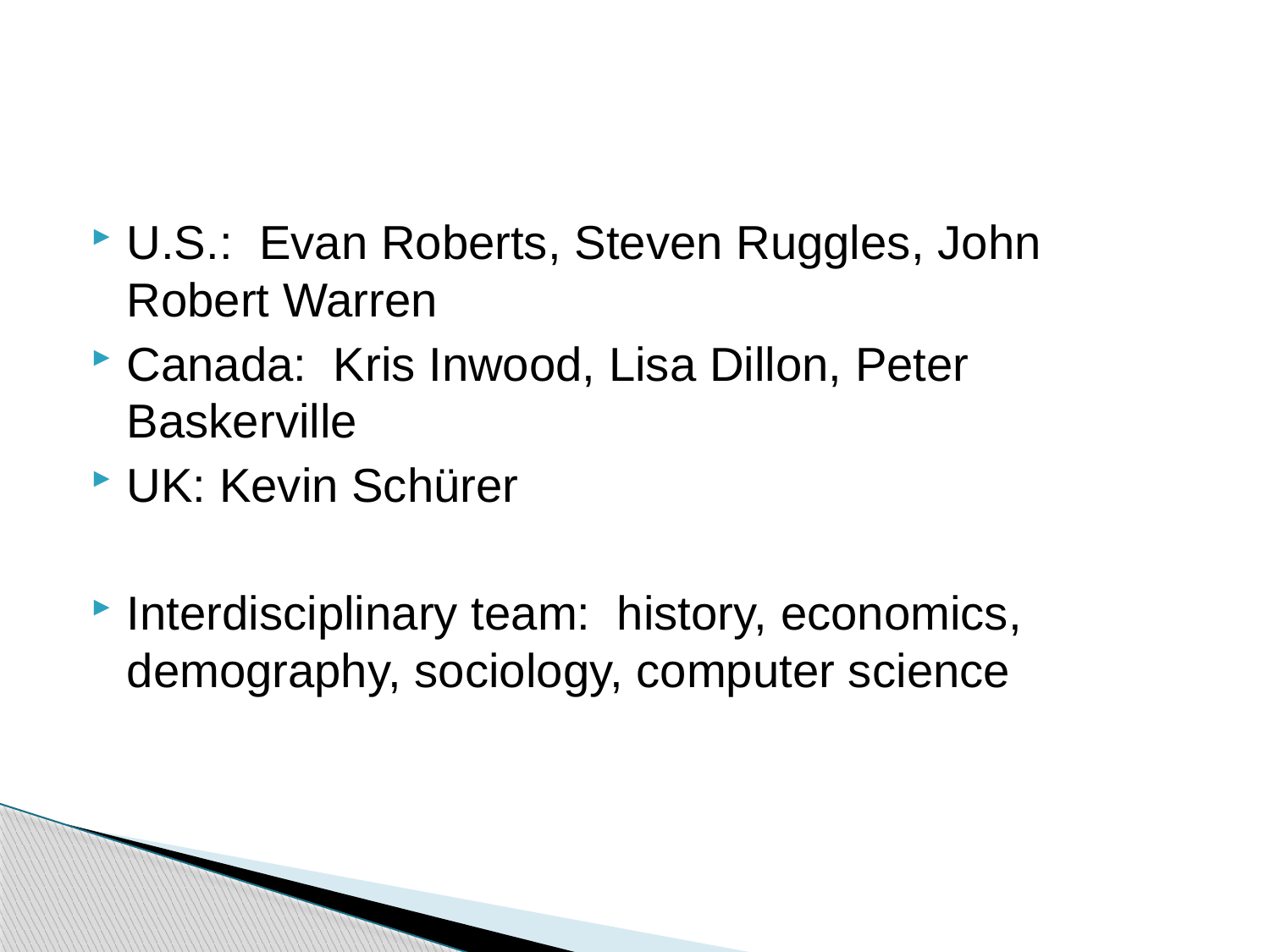

#
U.S.:  Evan Roberts, Steven Ruggles, John Robert Warren
Canada:  Kris Inwood, Lisa Dillon, Peter Baskerville
UK: Kevin Schürer

Interdisciplinary team:  history, economics, demography, sociology, computer science